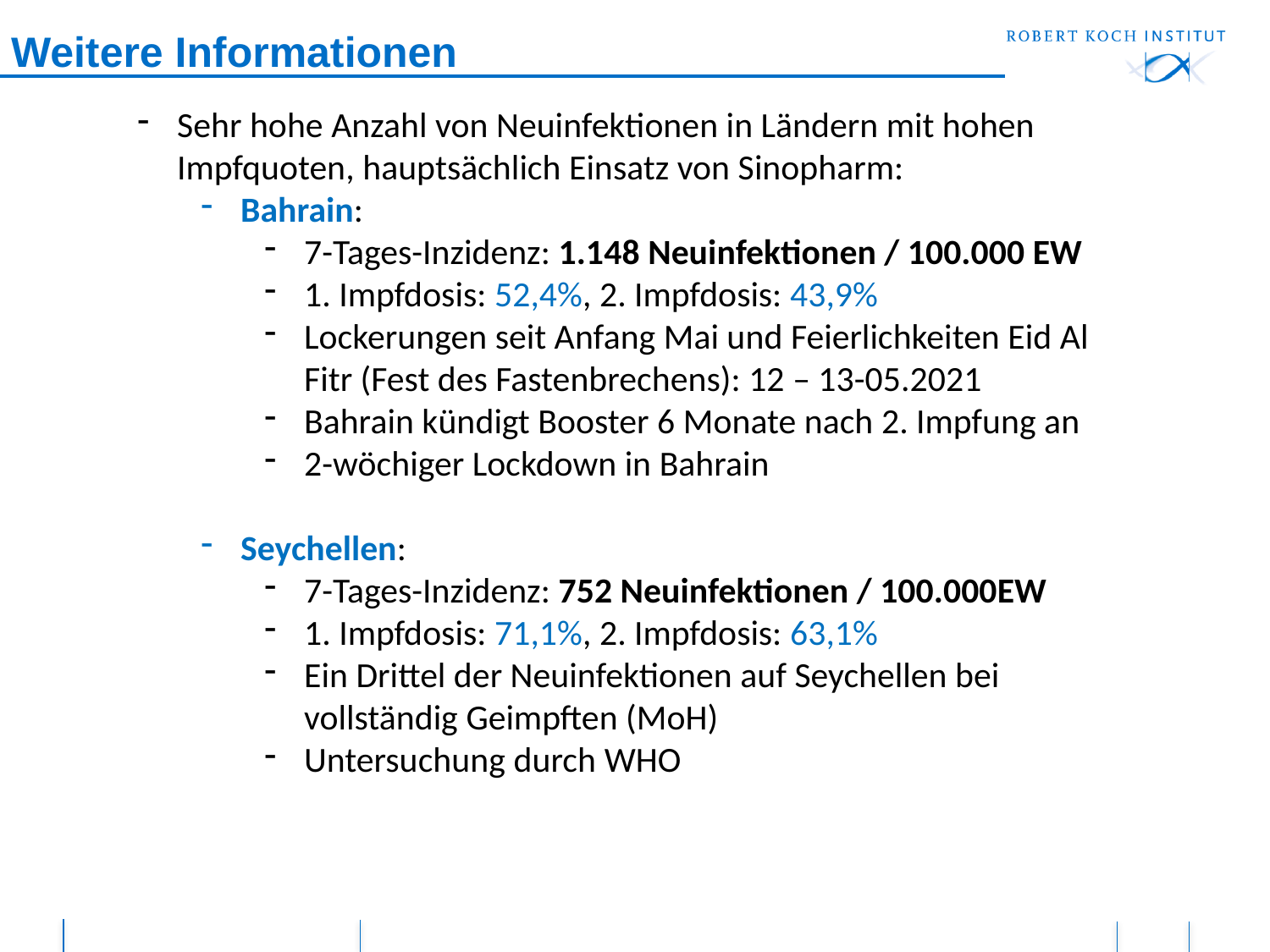

# Weitere Informationen
Sehr hohe Anzahl von Neuinfektionen in Ländern mit hohen Impfquoten, hauptsächlich Einsatz von Sinopharm:
Bahrain:
7-Tages-Inzidenz: 1.148 Neuinfektionen / 100.000 EW
1. Impfdosis: 52,4%, 2. Impfdosis: 43,9%
Lockerungen seit Anfang Mai und Feierlichkeiten Eid Al Fitr (Fest des Fastenbrechens): 12 – 13-05.2021
Bahrain kündigt Booster 6 Monate nach 2. Impfung an
2-wöchiger Lockdown in Bahrain

Seychellen:
7-Tages-Inzidenz: 752 Neuinfektionen / 100.000EW
1. Impfdosis: 71,1%, 2. Impfdosis: 63,1%
Ein Drittel der Neuinfektionen auf Seychellen bei vollständig Geimpften (MoH)
Untersuchung durch WHO